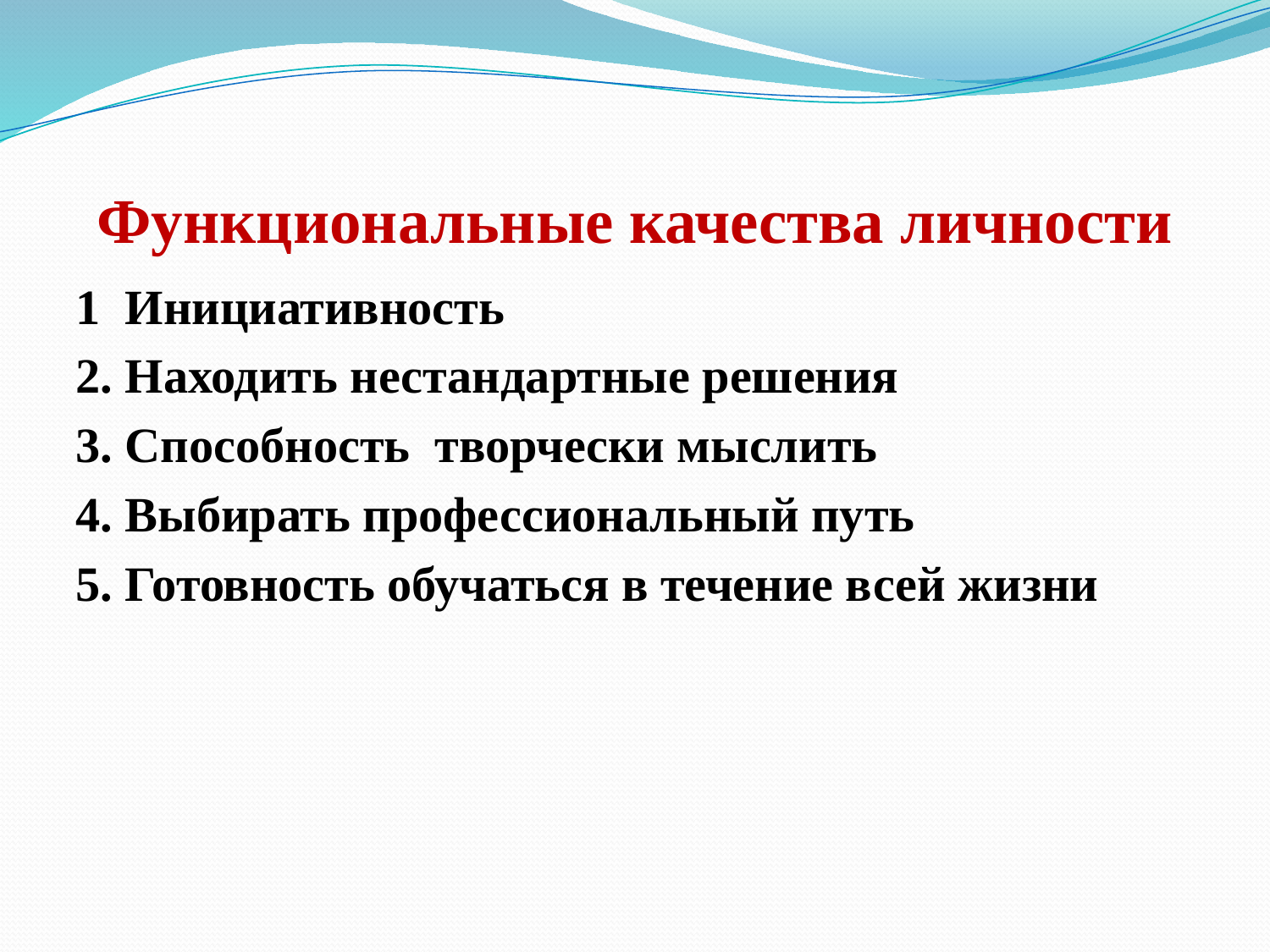

# Функциональные качества личности
1  Инициативность
2. Находить нестандартные решения
3. Способность  творчески мыслить
4. Выбирать профессиональный путь
5. Готовность обучаться в течение всей жизни